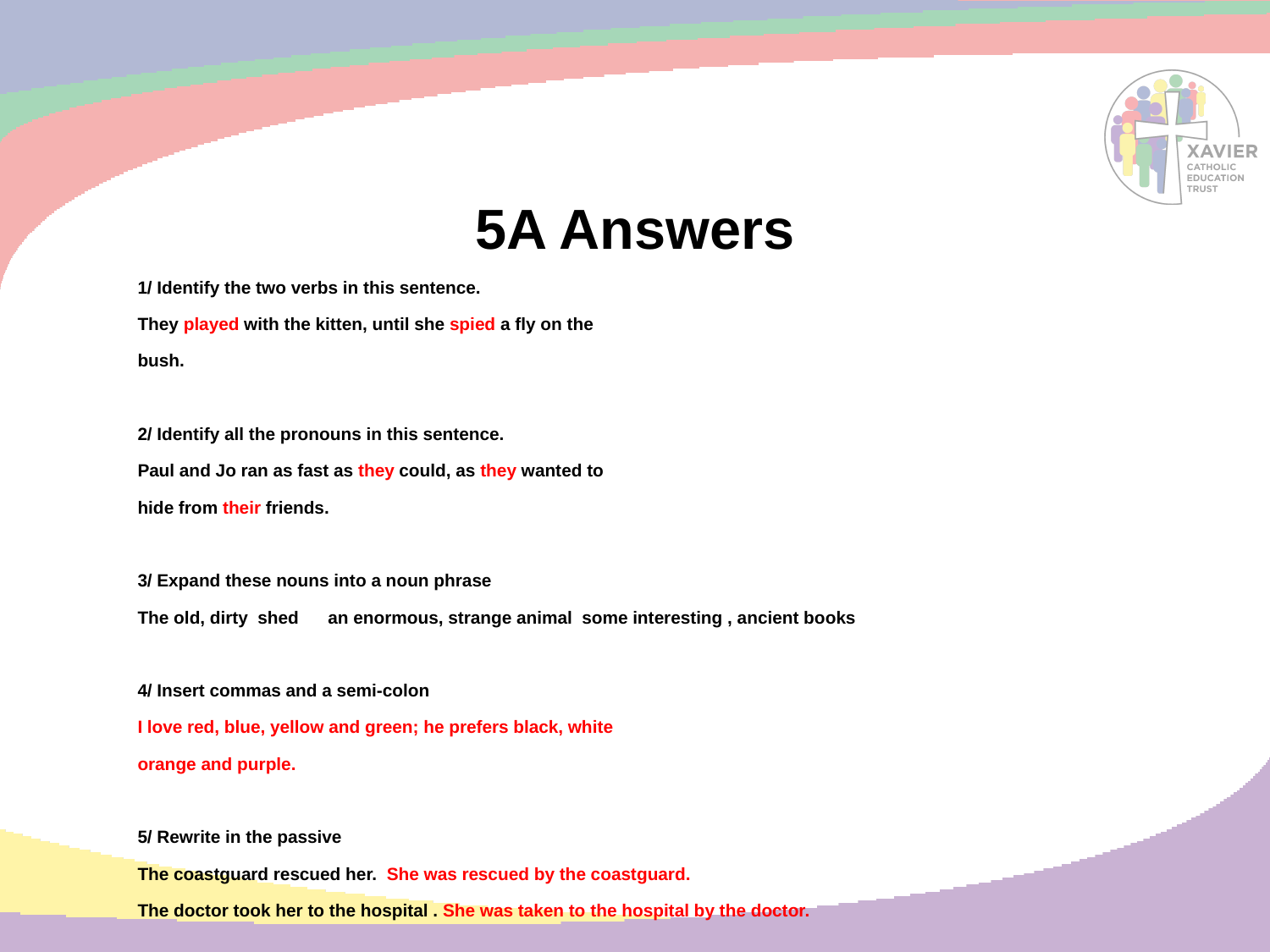

# 5A Answers
1/ Identify the two verbs in this sentence.
They played with the kitten, until she spied a fly on the
bush.

2/ Identify all the pronouns in this sentence.
Paul and Jo ran as fast as they could, as they wanted to
hide from their friends.

3/ Expand these nouns into a noun phrase
The old, dirty  shed      an enormous, strange animal  some interesting , ancient books

4/ Insert commas and a semi-colon
I love red, blue, yellow and green; he prefers black, white
orange and purple.

5/ Rewrite in the passive
The coastguard rescued her.  She was rescued by the coastguard.
The doctor took her to the hospital . She was taken to the hospital by the doctor.